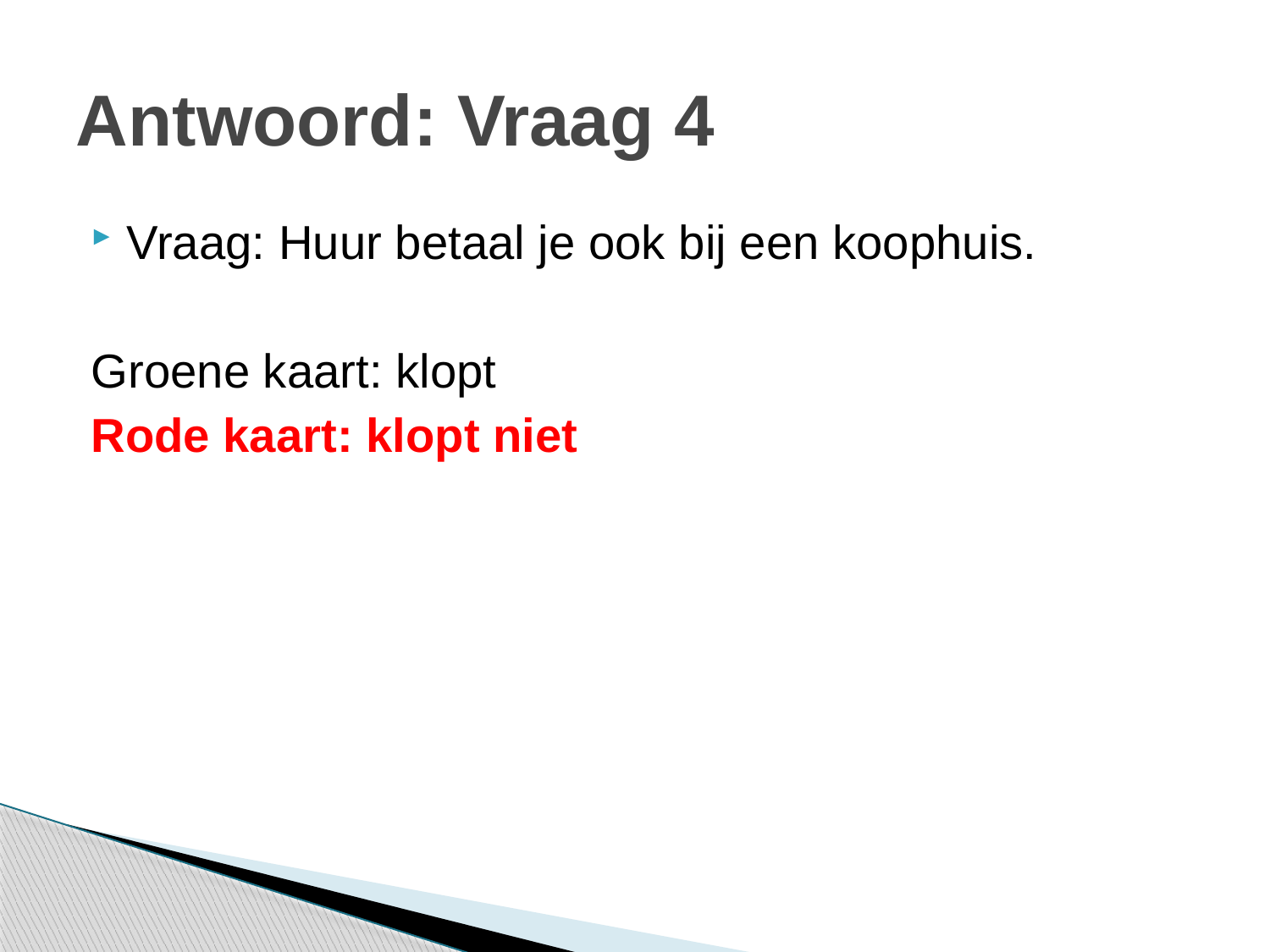

# Antwoord: Vraag 4
Vraag: Huur betaal je ook bij een koophuis.

Groene kaart: klopt
Rode kaart: klopt niet